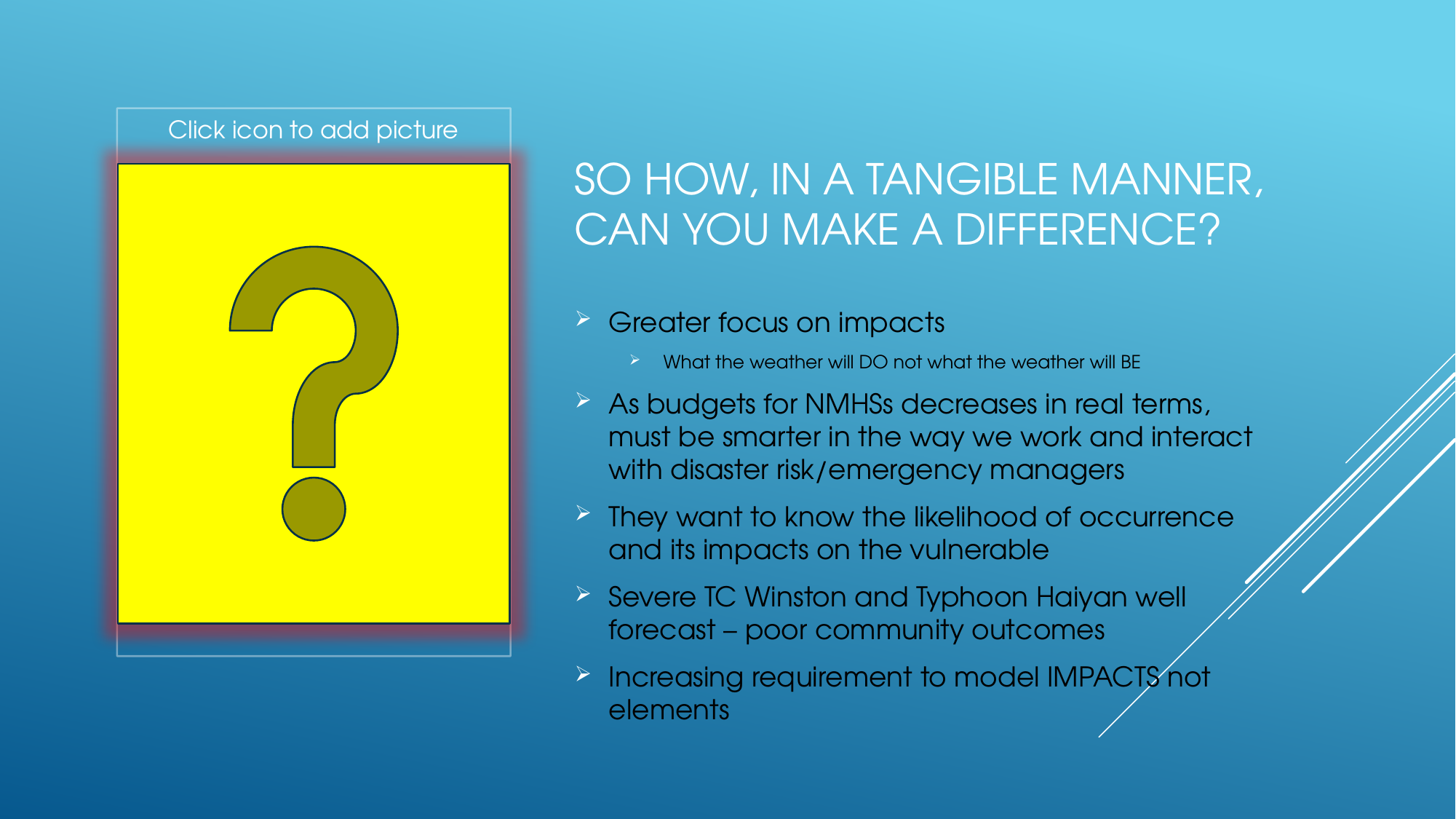

# So how, in a tangible manner, can you make a difference?

Greater focus on impacts
What the weather will DO not what the weather will BE
As budgets for NMHSs decreases in real terms, must be smarter in the way we work and interact with disaster risk/emergency managers
They want to know the likelihood of occurrence and its impacts on the vulnerable
Severe TC Winston and Typhoon Haiyan well forecast – poor community outcomes
Increasing requirement to model IMPACTS not elements